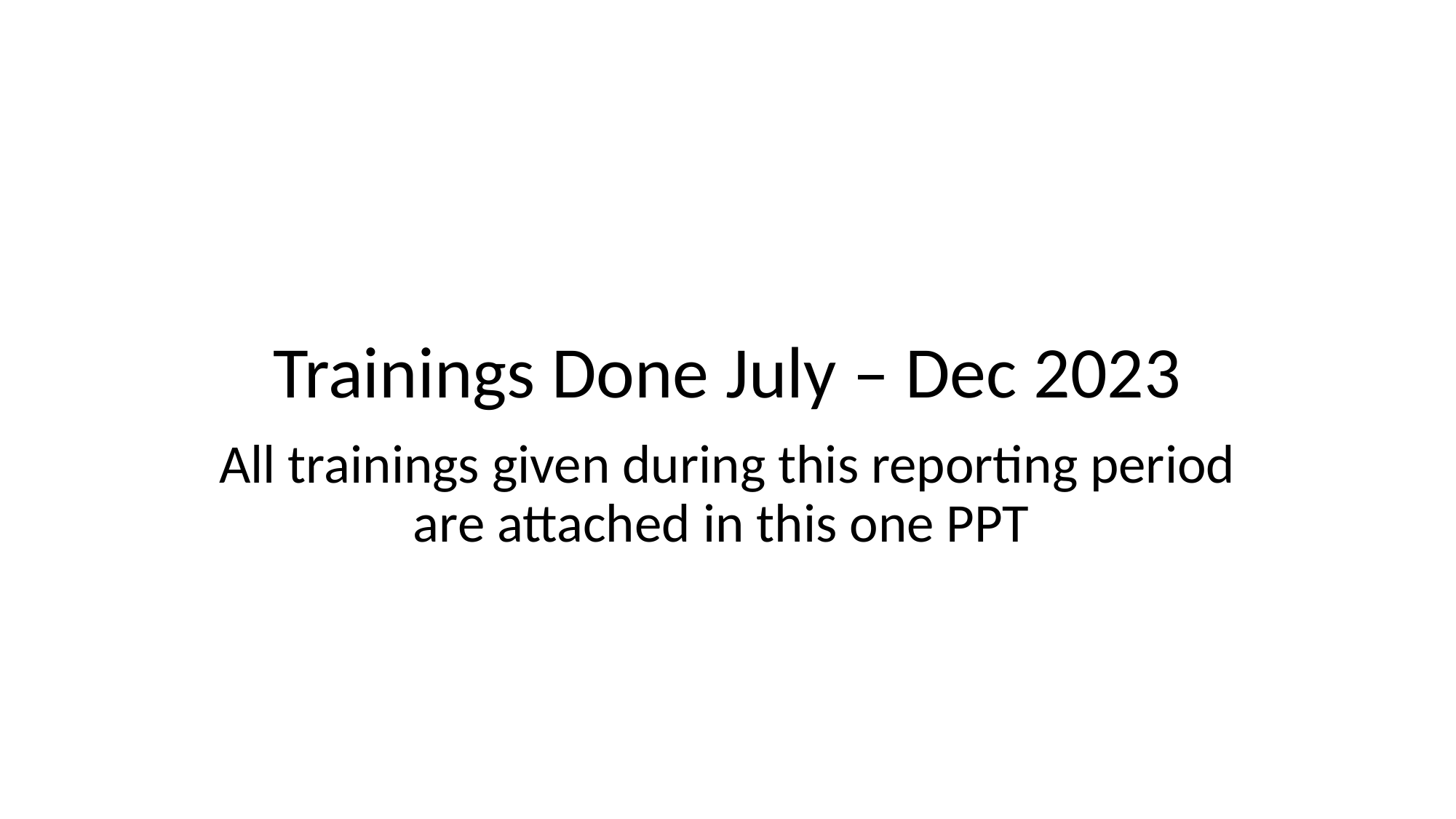

# Trainings Done July – Dec 2023
All trainings given during this reporting period are attached in this one PPT